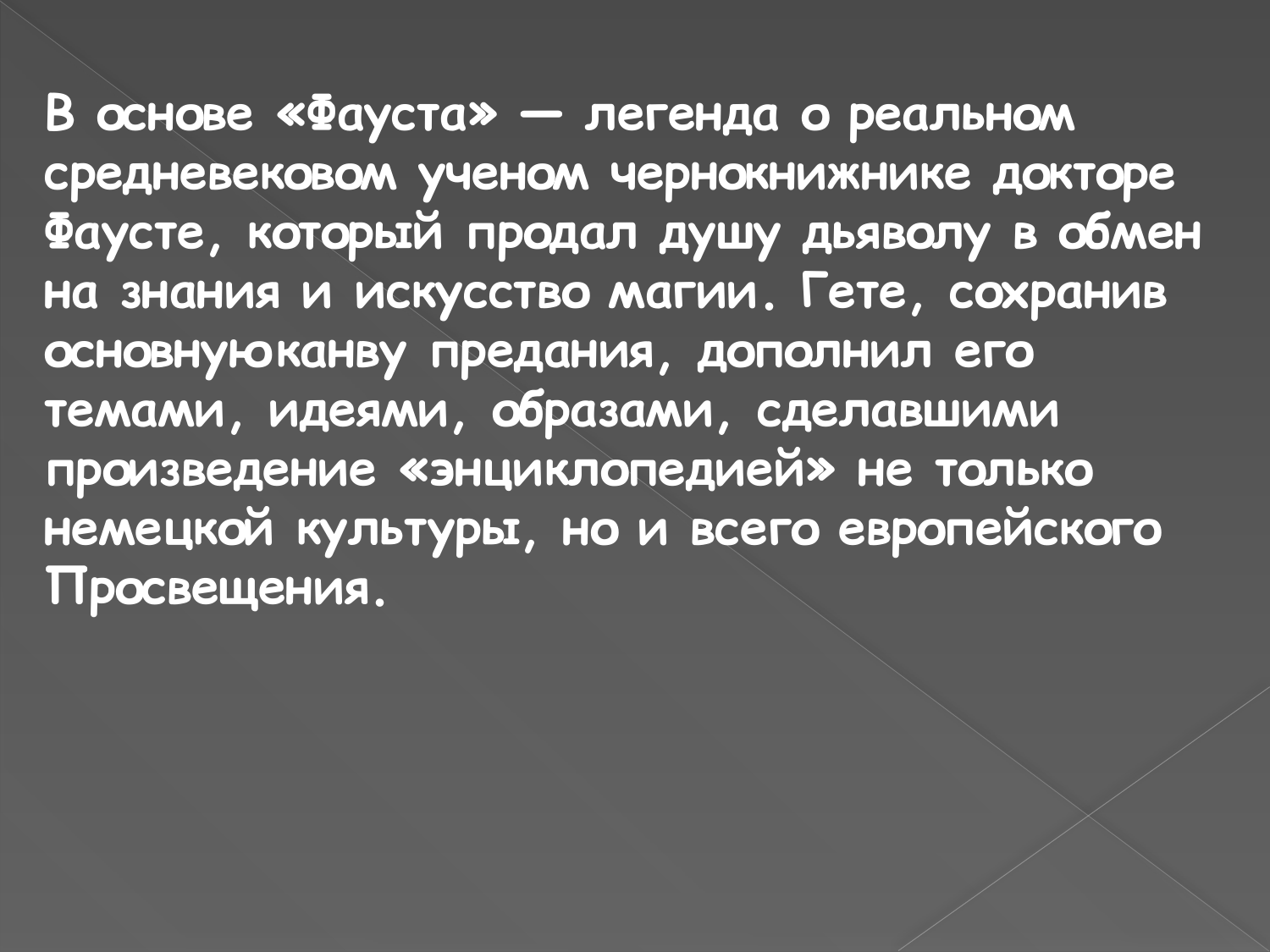

В основе «Фауста» — легенда о реальном средневековом ученом чернокнижнике докторе Фаусте, который продал душу дьяволу в обмен на знания и искусство магии. Гете, сохранив основную канву предания, дополнил его темами, идеями, образами, сделавшими произведение «энциклопедией» не только немецкой культуры, но и всего европейского Просвещения.